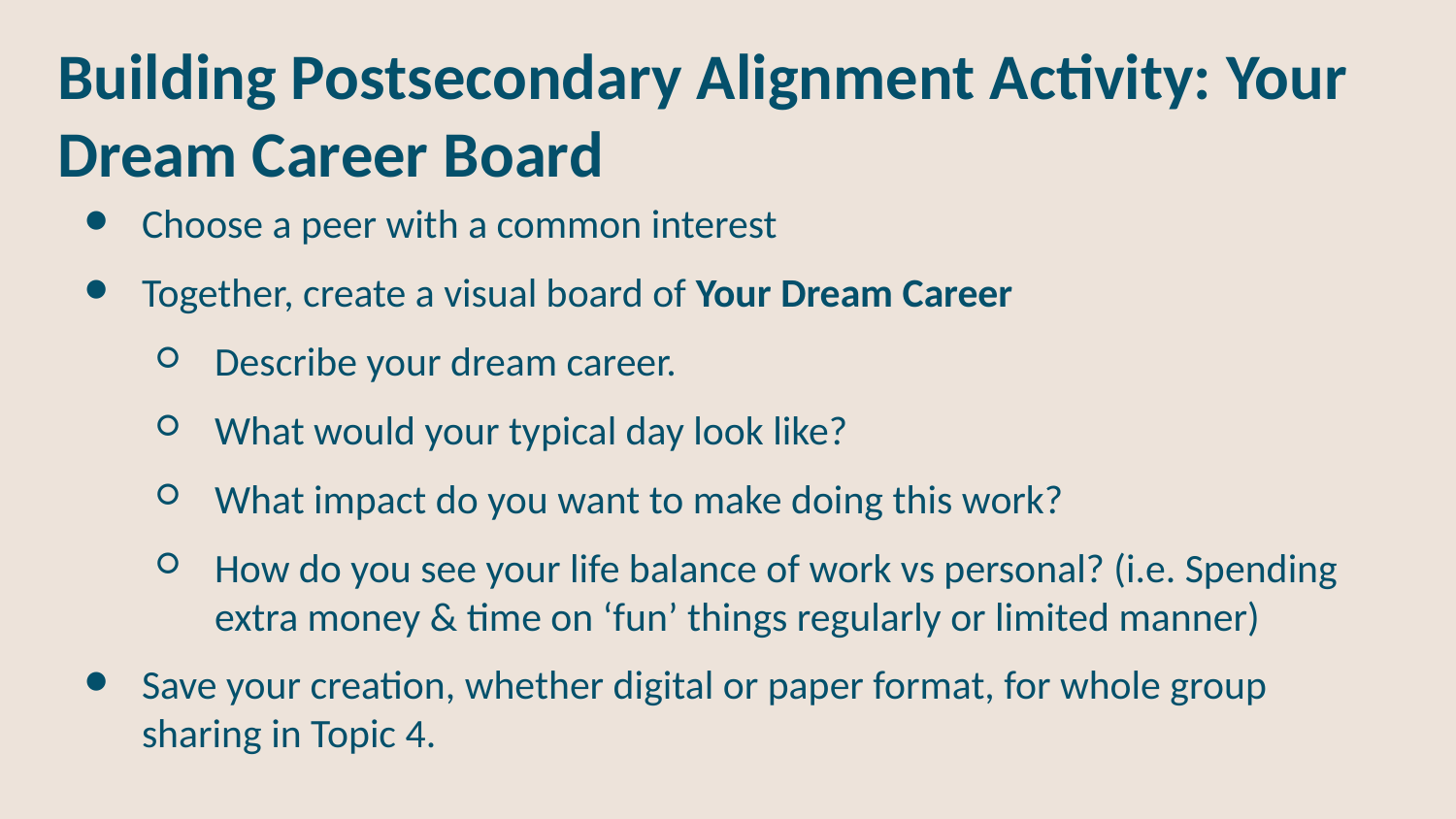

# Building Postsecondary Alignment Activity: Your Dream Career Board
Choose a peer with a common interest
Together, create a visual board of Your Dream Career
Describe your dream career.
What would your typical day look like?
What impact do you want to make doing this work?
How do you see your life balance of work vs personal? (i.e. Spending extra money & time on ‘fun’ things regularly or limited manner)
Save your creation, whether digital or paper format, for whole group sharing in Topic 4.